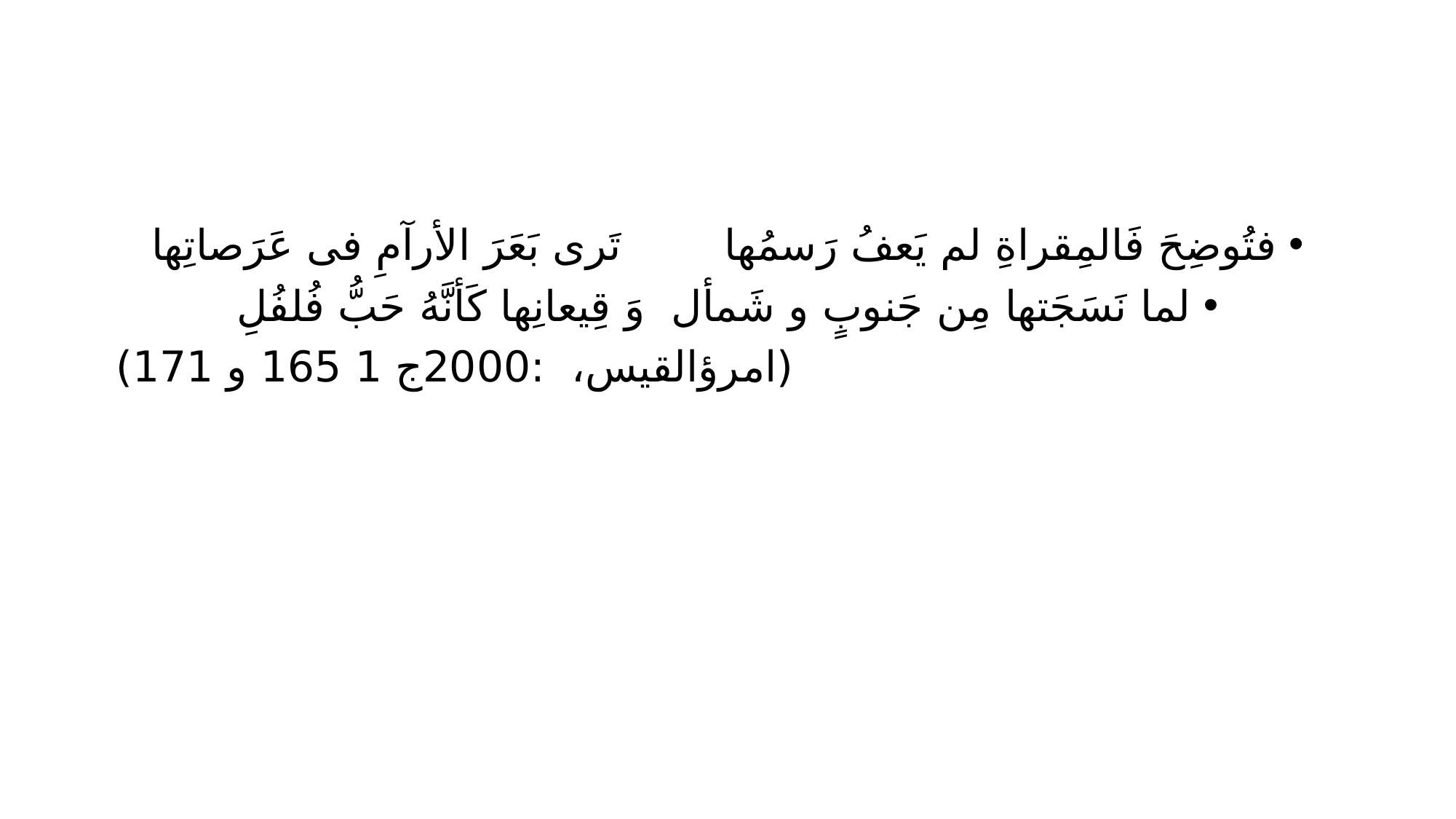

#
فتُوضِحَ فَالمِقراةِ لم یَعفُ رَسمُها 		تَری بَعَرَ الأرآمِ فی عَرَصاتِها
لما نَسَجَتها مِن جَنوبٍ و شَمأل		وَ قِیعانِها کَأنَّهُ حَبُّ فُلفُلِ
						(امرؤالقیس،  :2000ج 1 165 و 171)